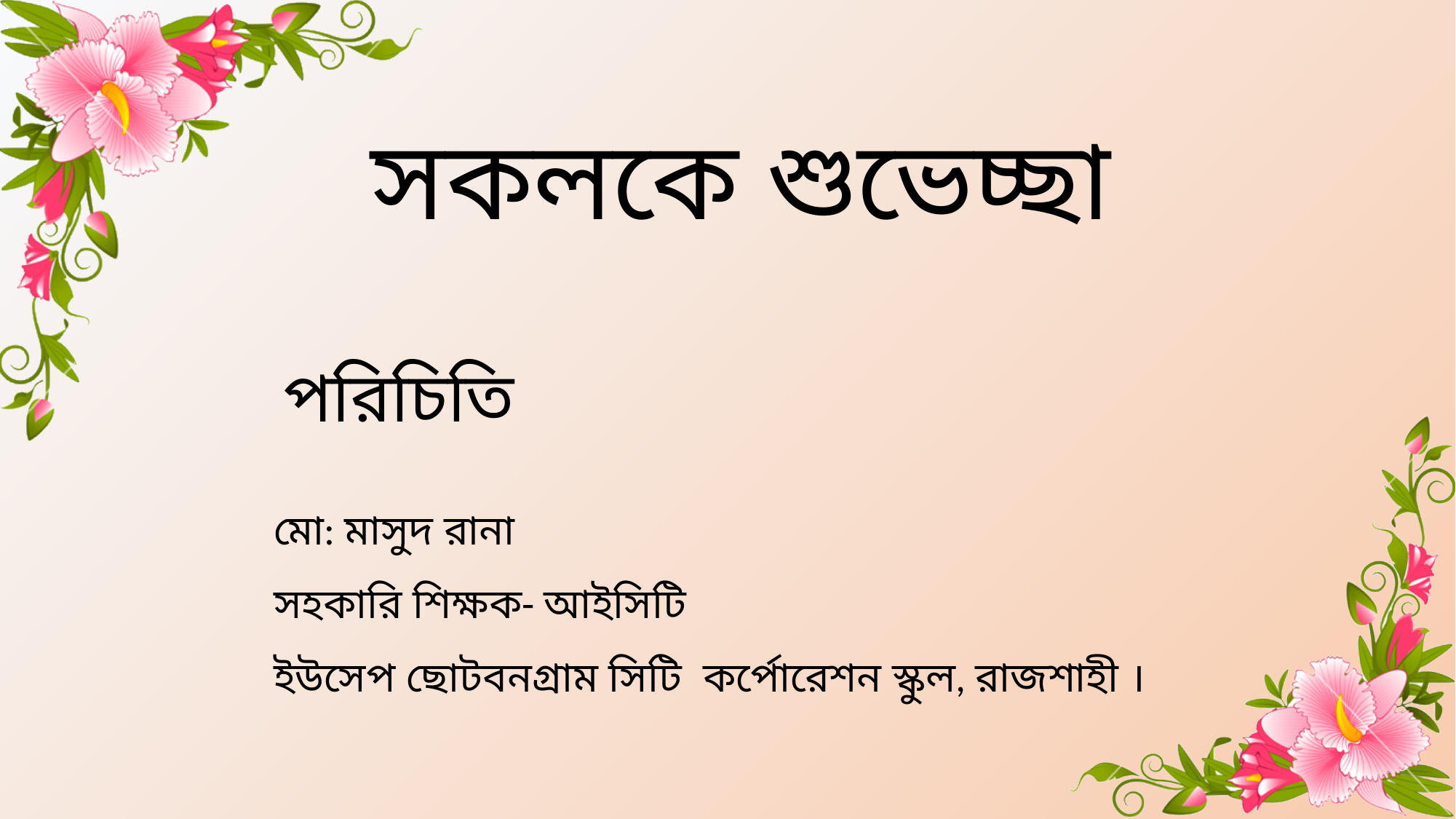

সকলকে শুভেচ্ছা
পরিচিতি
মো: মাসুদ রানা
সহকারি শিক্ষক- আইসিটি
ইউসেপ ছোটবনগ্রাম সিটি  কর্পোরেশন স্কুল, রাজশাহী ।